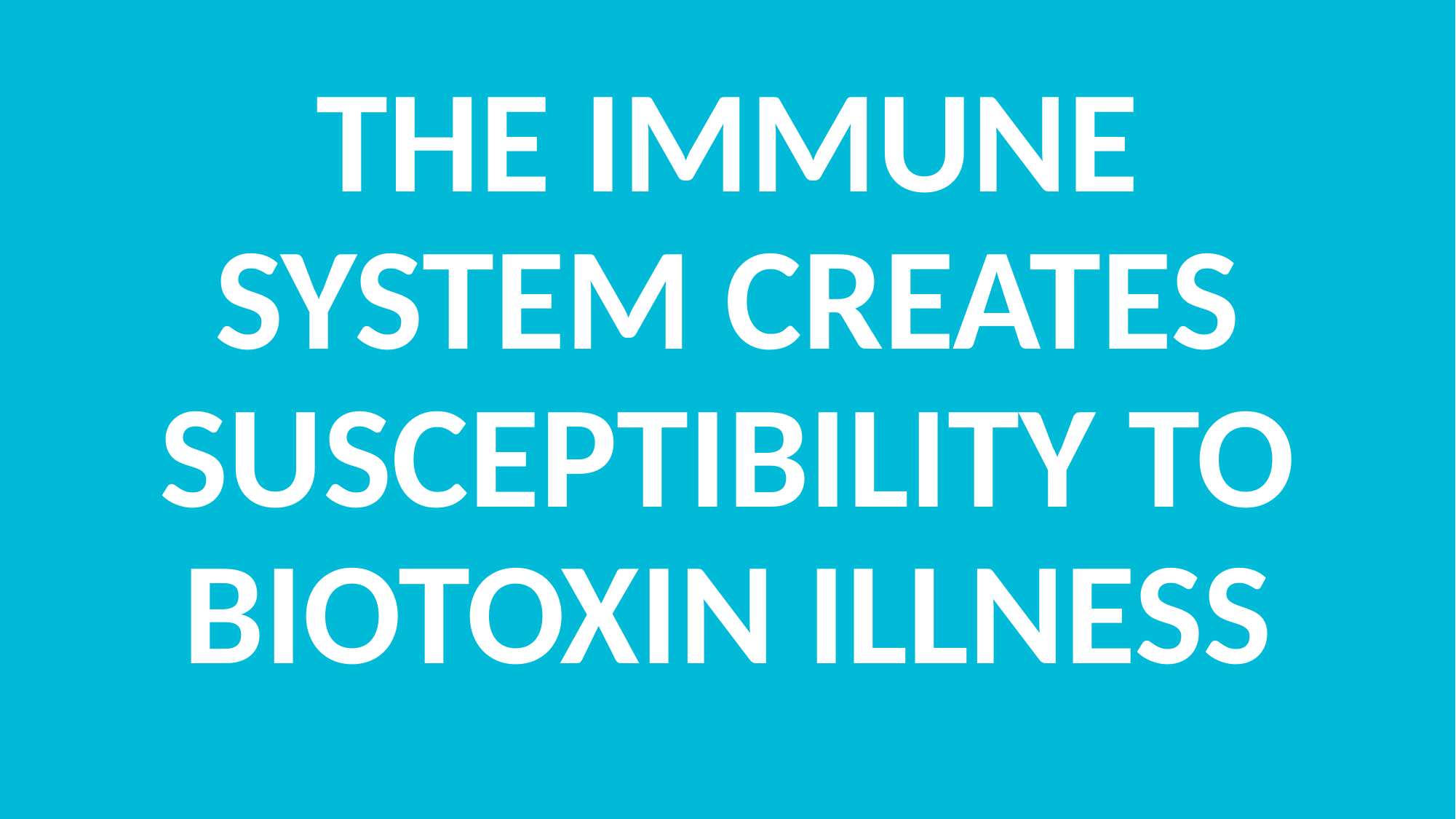

THE IMMUNE SYSTEM CREATES SUSCEPTIBILITY TO BIOTOXIN ILLNESS